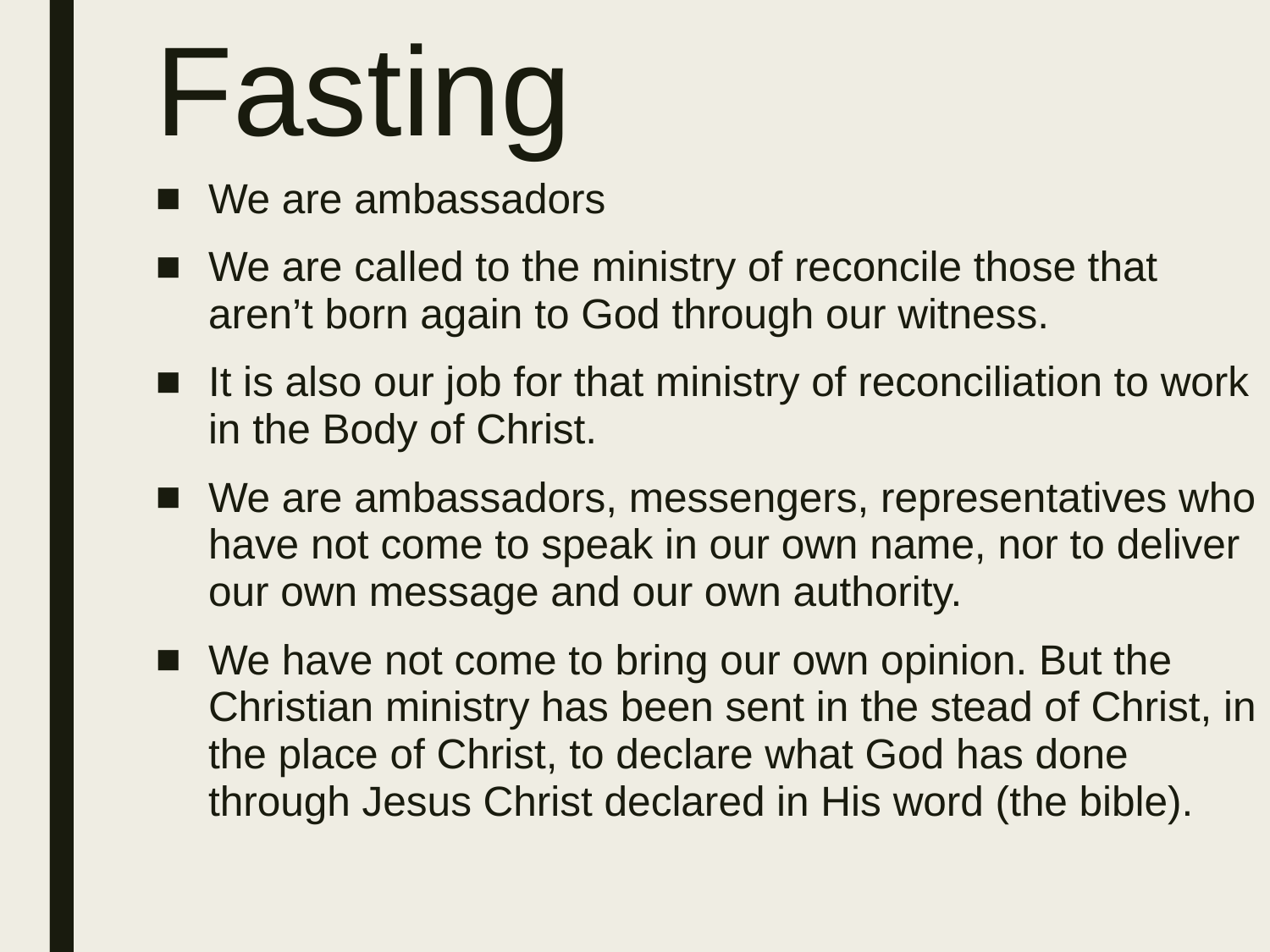

# Fasting
We are ambassadors
We are called to the ministry of reconcile those that aren’t born again to God through our witness.
It is also our job for that ministry of reconciliation to work in the Body of Christ.
We are ambassadors, messengers, representatives who have not come to speak in our own name, nor to deliver our own message and our own authority.
We have not come to bring our own opinion. But the Christian ministry has been sent in the stead of Christ, in the place of Christ, to declare what God has done through Jesus Christ declared in His word (the bible).